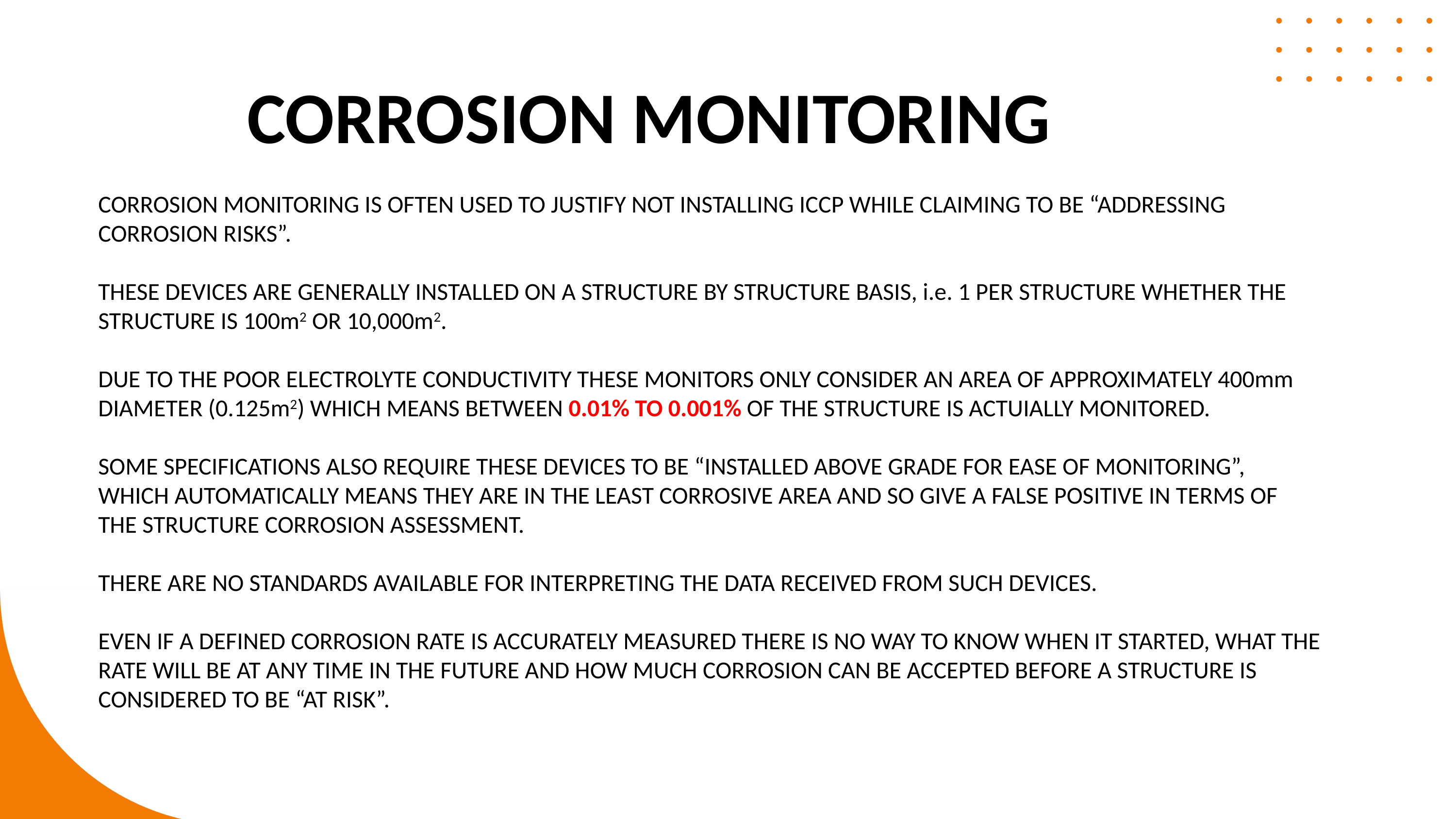

CORROSION MONITORING
CORROSION MONITORING IS OFTEN USED TO JUSTIFY NOT INSTALLING ICCP WHILE CLAIMING TO BE “ADDRESSING CORROSION RISKS”.

THESE DEVICES ARE GENERALLY INSTALLED ON A STRUCTURE BY STRUCTURE BASIS, i.e. 1 PER STRUCTURE WHETHER THE STRUCTURE IS 100m2 OR 10,000m2.

DUE TO THE POOR ELECTROLYTE CONDUCTIVITY THESE MONITORS ONLY CONSIDER AN AREA OF APPROXIMATELY 400mm DIAMETER (0.125m2) WHICH MEANS BETWEEN 0.01% TO 0.001% OF THE STRUCTURE IS ACTUIALLY MONITORED.

SOME SPECIFICATIONS ALSO REQUIRE THESE DEVICES TO BE “INSTALLED ABOVE GRADE FOR EASE OF MONITORING”, WHICH AUTOMATICALLY MEANS THEY ARE IN THE LEAST CORROSIVE AREA AND SO GIVE A FALSE POSITIVE IN TERMS OF THE STRUCTURE CORROSION ASSESSMENT.

THERE ARE NO STANDARDS AVAILABLE FOR INTERPRETING THE DATA RECEIVED FROM SUCH DEVICES.

EVEN IF A DEFINED CORROSION RATE IS ACCURATELY MEASURED THERE IS NO WAY TO KNOW WHEN IT STARTED, WHAT THE RATE WILL BE AT ANY TIME IN THE FUTURE AND HOW MUCH CORROSION CAN BE ACCEPTED BEFORE A STRUCTURE IS CONSIDERED TO BE “AT RISK”.